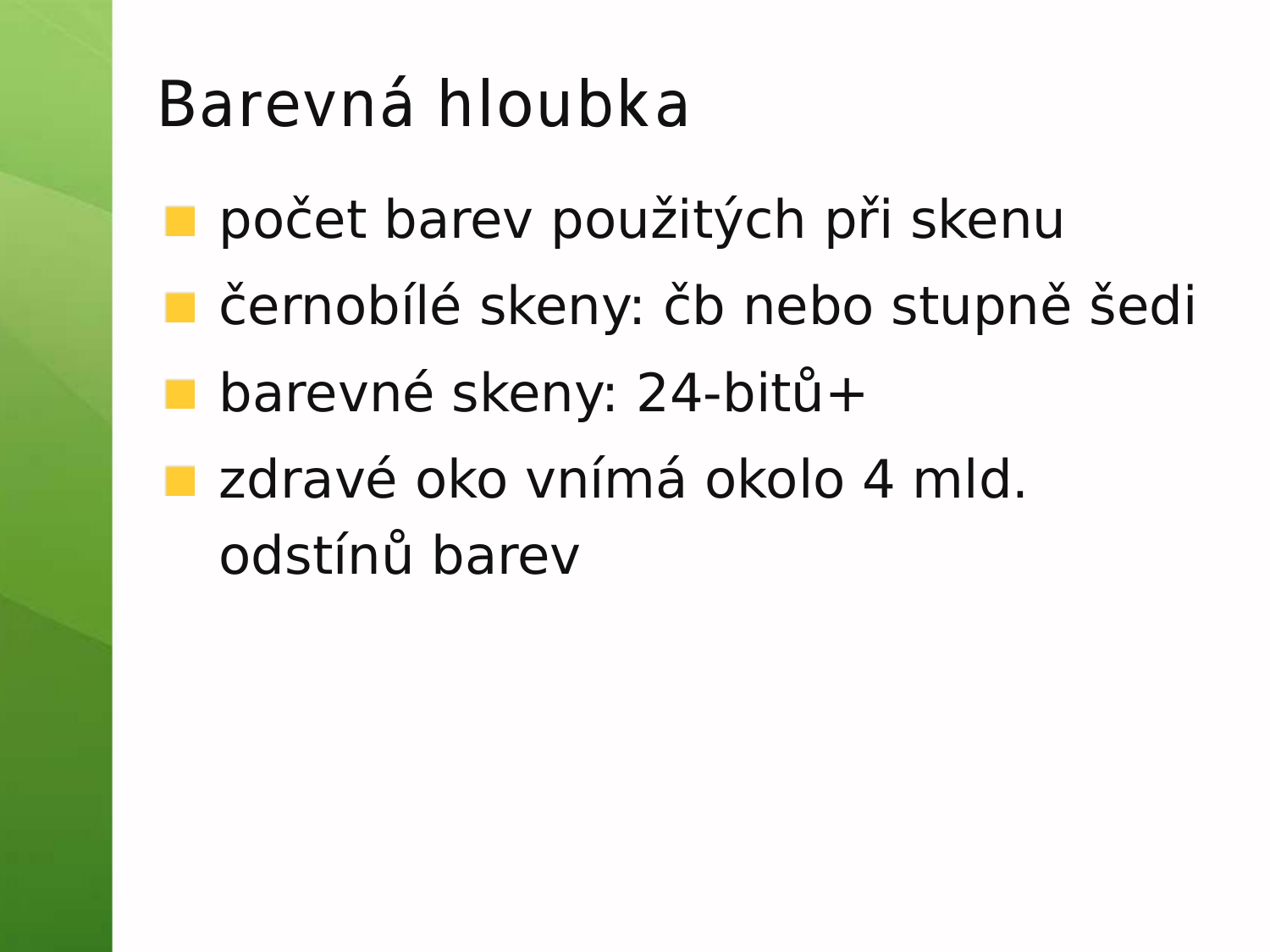

# Barevná hloubka
počet barev použitých při skenu
černobílé skeny: čb nebo stupně šedi
barevné skeny: 24-bitů+
zdravé oko vnímá okolo 4 mld. odstínů barev